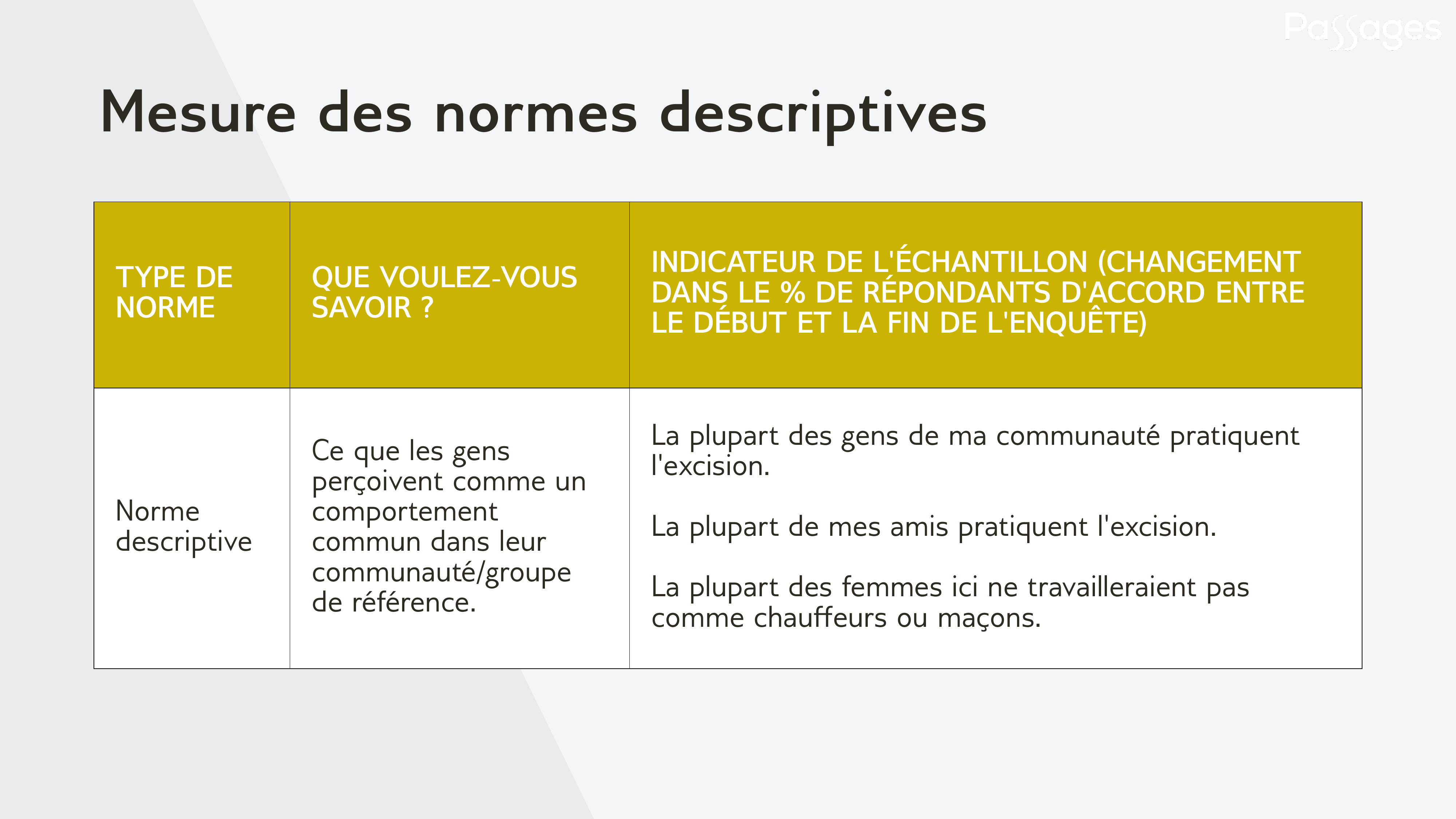

Mesure des normes descriptives
| TYPE DE NORME | QUE VOULEZ-VOUS SAVOIR ? | INDICATEUR DE L'ÉCHANTILLON (CHANGEMENT DANS LE % DE RÉPONDANTS D'ACCORD ENTRE LE DÉBUT ET LA FIN DE L'ENQUÊTE) |
| --- | --- | --- |
| Norme descriptive | Ce que les gens perçoivent comme un comportement commun dans leur communauté/groupe de référence. | La plupart des gens de ma communauté pratiquent l'excision.   La plupart de mes amis pratiquent l'excision. La plupart des femmes ici ne travailleraient pas comme chauffeurs ou maçons. |